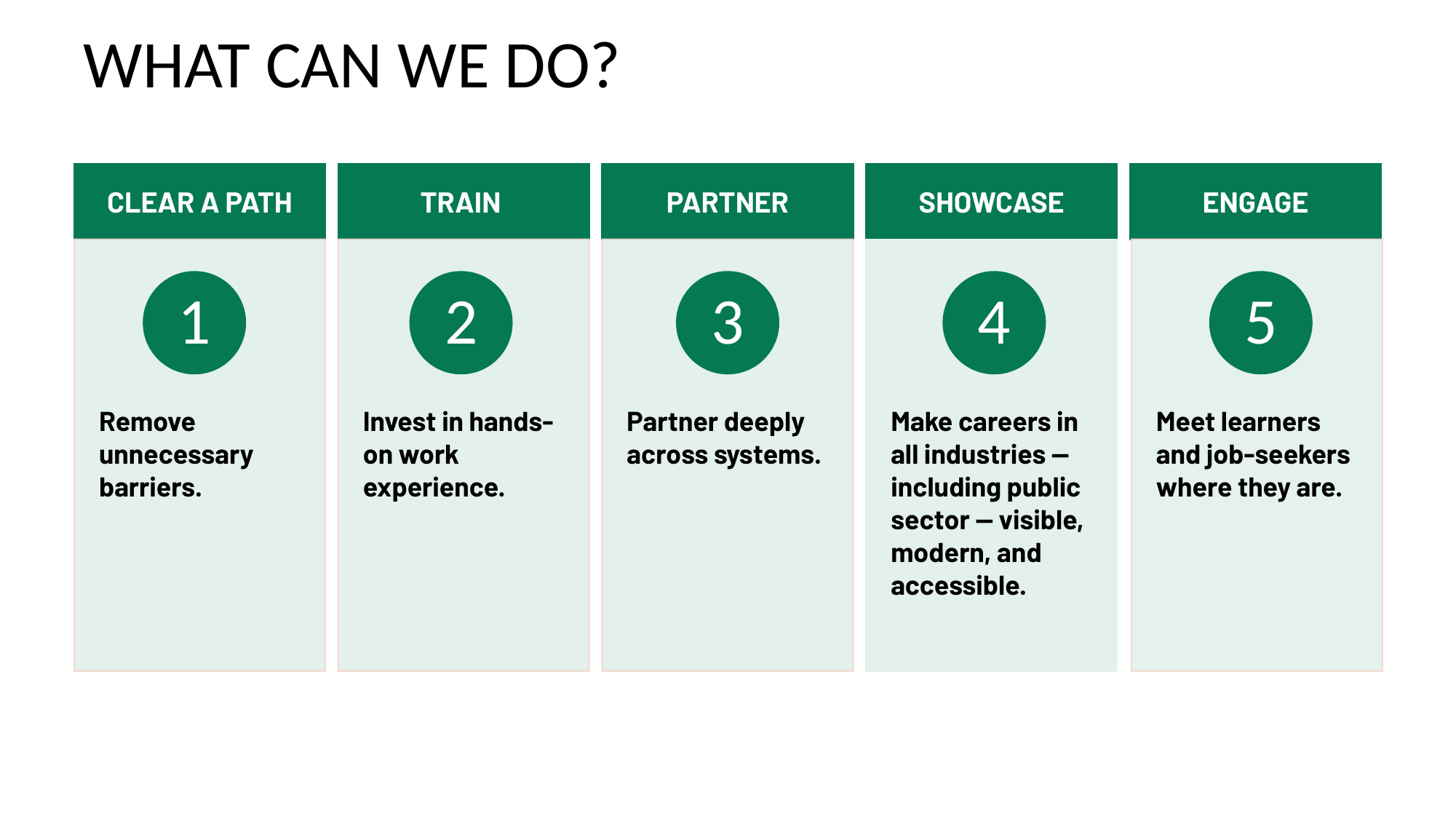

# WHAT CAN WE DO?
CLEAR A PATH

Remove unnecessary barriers.
TRAIN

Invest in hands-on work experience.
PARTNER

Partner deeply across systems.
SHOWCASE

Make careers in all industries -- including public sector -- visible, modern, and accessible.

ENGAGE

Meet learners and job-seekers where they are.

1

2

3

4

5